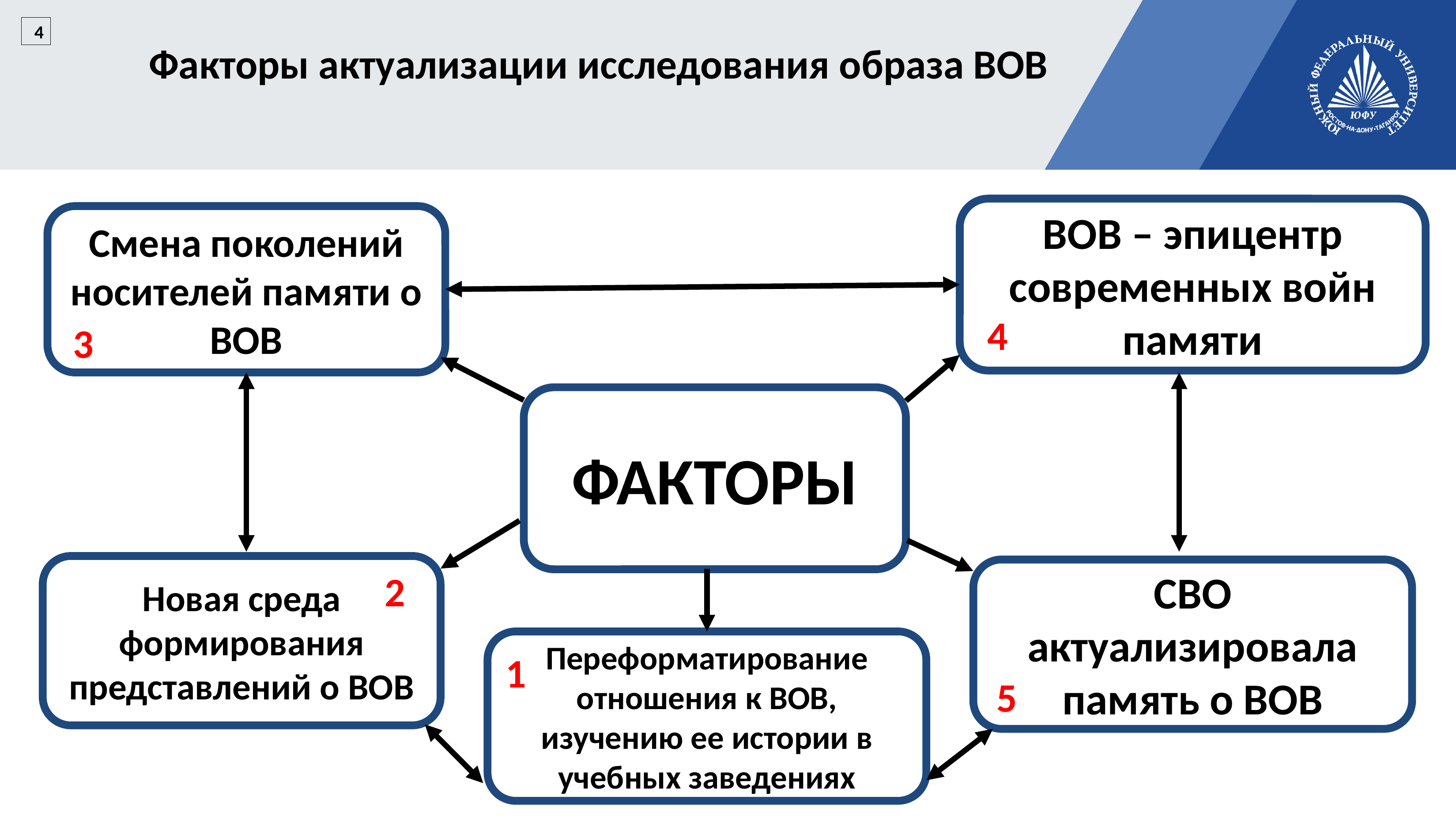

4
Факторы актуализации исследования образа ВОВ

ВОВ – эпицентр современных войн памяти
Смена поколений носителей памяти о ВОВ
4
3
ФАКТОРЫ
Новая среда формирования представлений о ВОВ
СВО актуализировала память о ВОВ
2
Переформатирование отношения к ВОВ, изучению ее истории в учебных заведениях
1
5